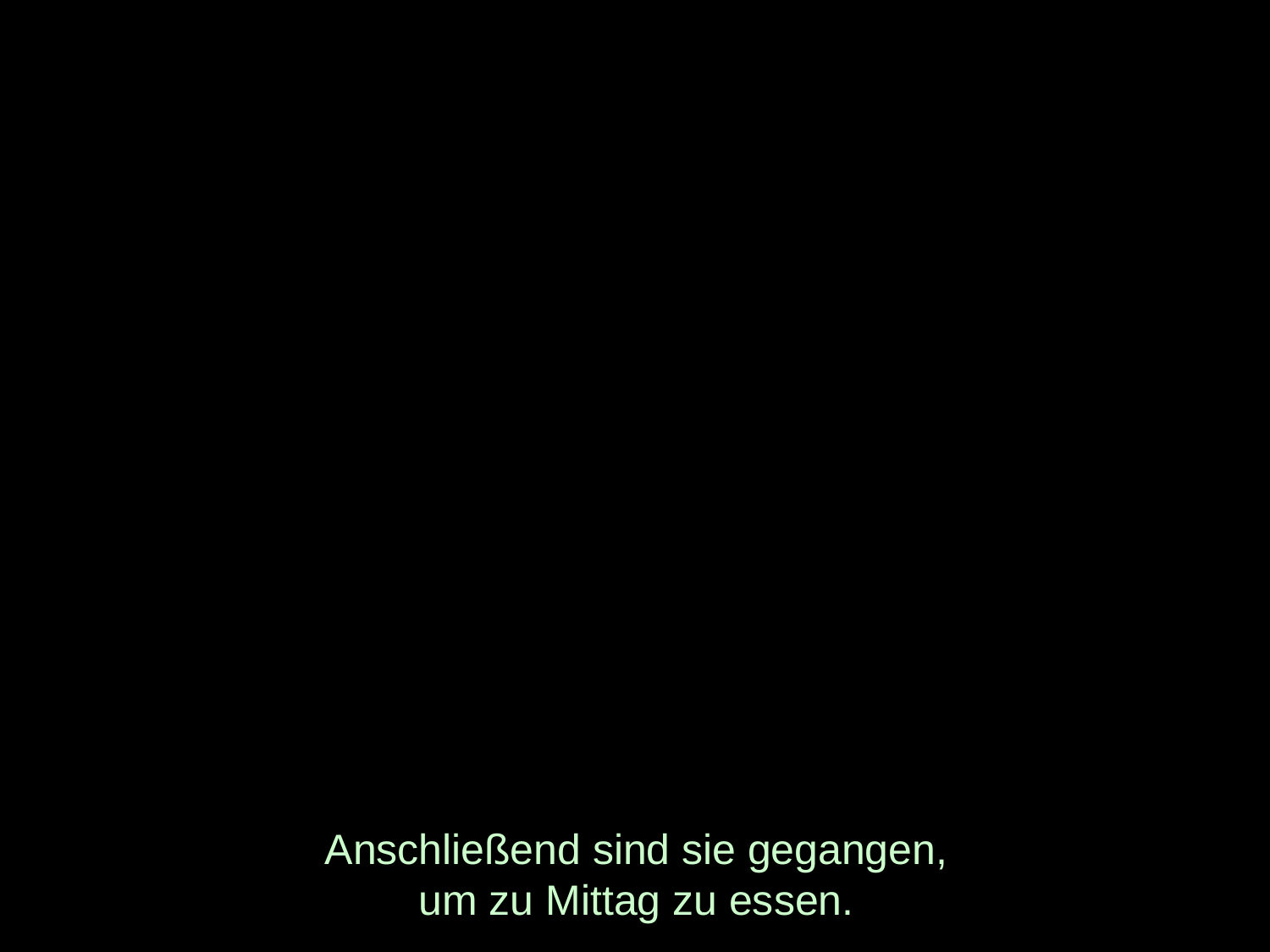

# Anschließend sind sie gegangen, um zu Mittag zu essen.